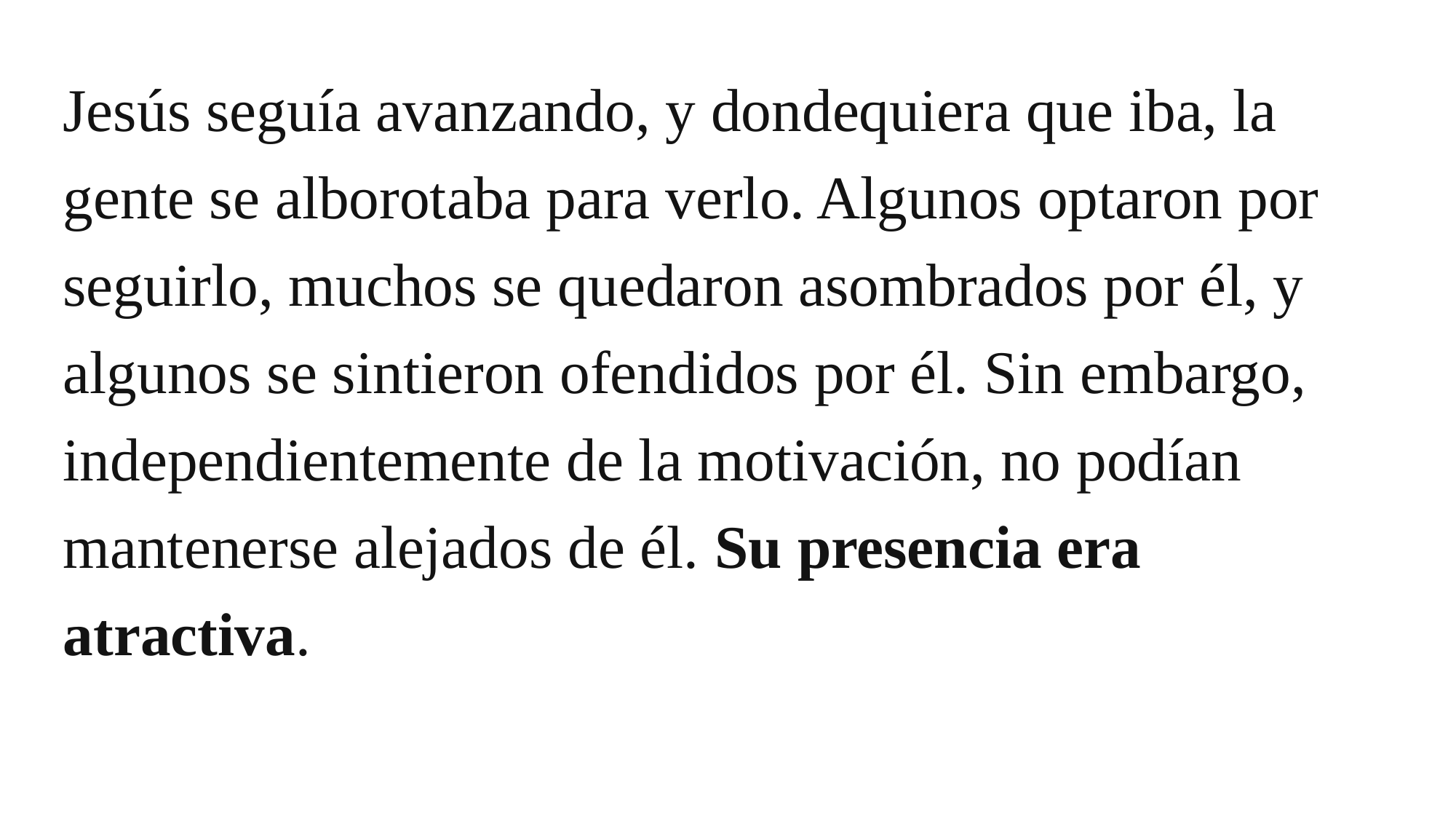

Jesús seguía avanzando, y dondequiera que iba, la gente se alborotaba para verlo. Algunos optaron por seguirlo, muchos se quedaron asombrados por él, y algunos se sintieron ofendidos por él. Sin embargo, independientemente de la motivación, no podían mantenerse alejados de él. Su presencia era atractiva.